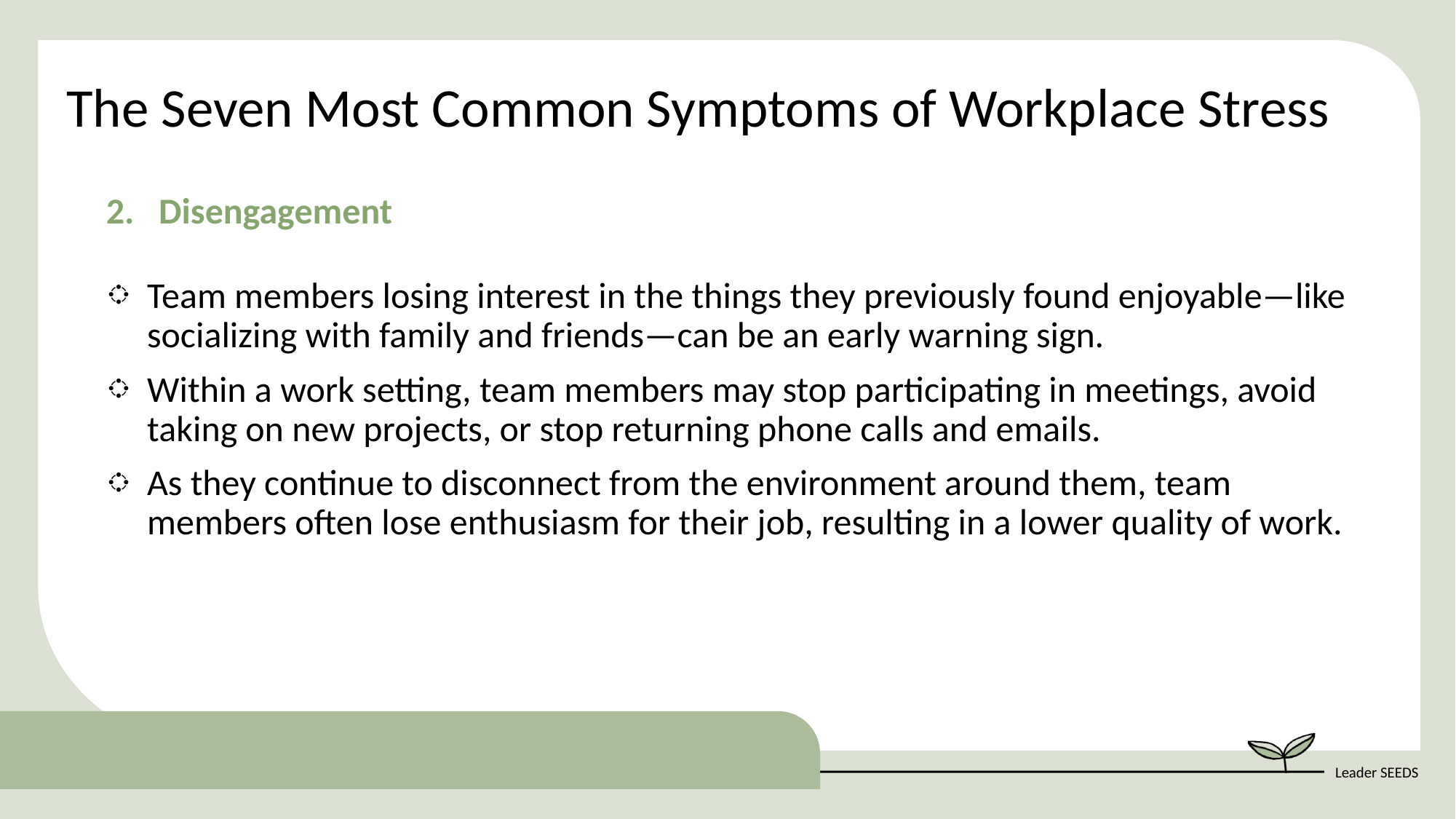

The Seven Most Common Symptoms of Workplace Stress

2.   Disengagement

Team members losing interest in the things they previously found enjoyable—like socializing with family and friends—can be an early warning sign.
Within a work setting, team members may stop participating in meetings, avoid taking on new projects, or stop returning phone calls and emails.
As they continue to disconnect from the environment around them, team members often lose enthusiasm for their job, resulting in a lower quality of work.